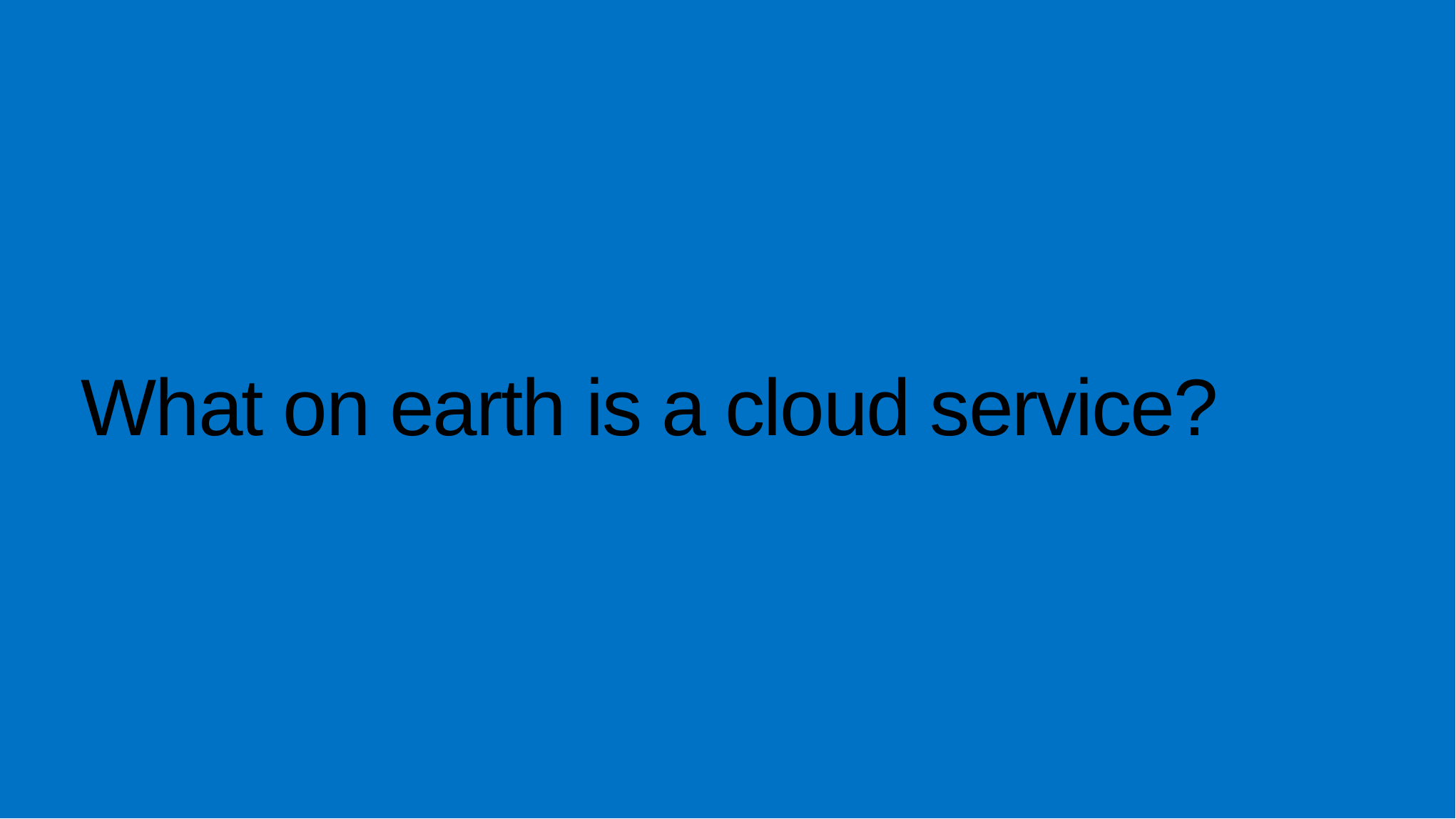

What on earth is a cloud service?